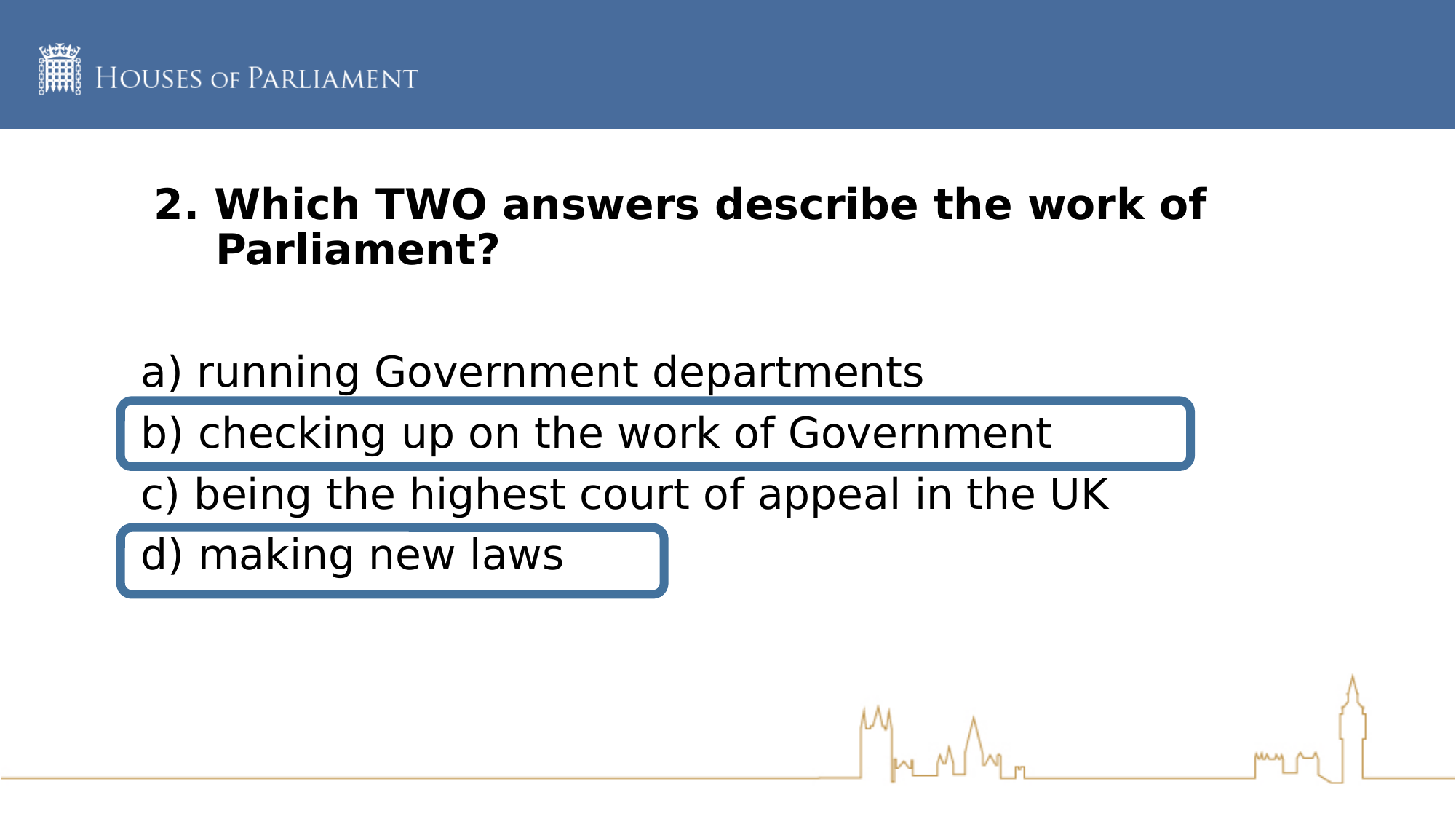

2. Which TWO answers describe the work of Parliament?

a) running Government departments
b) checking up on the work of Government
c) being the highest court of appeal in the UK
d) making new laws